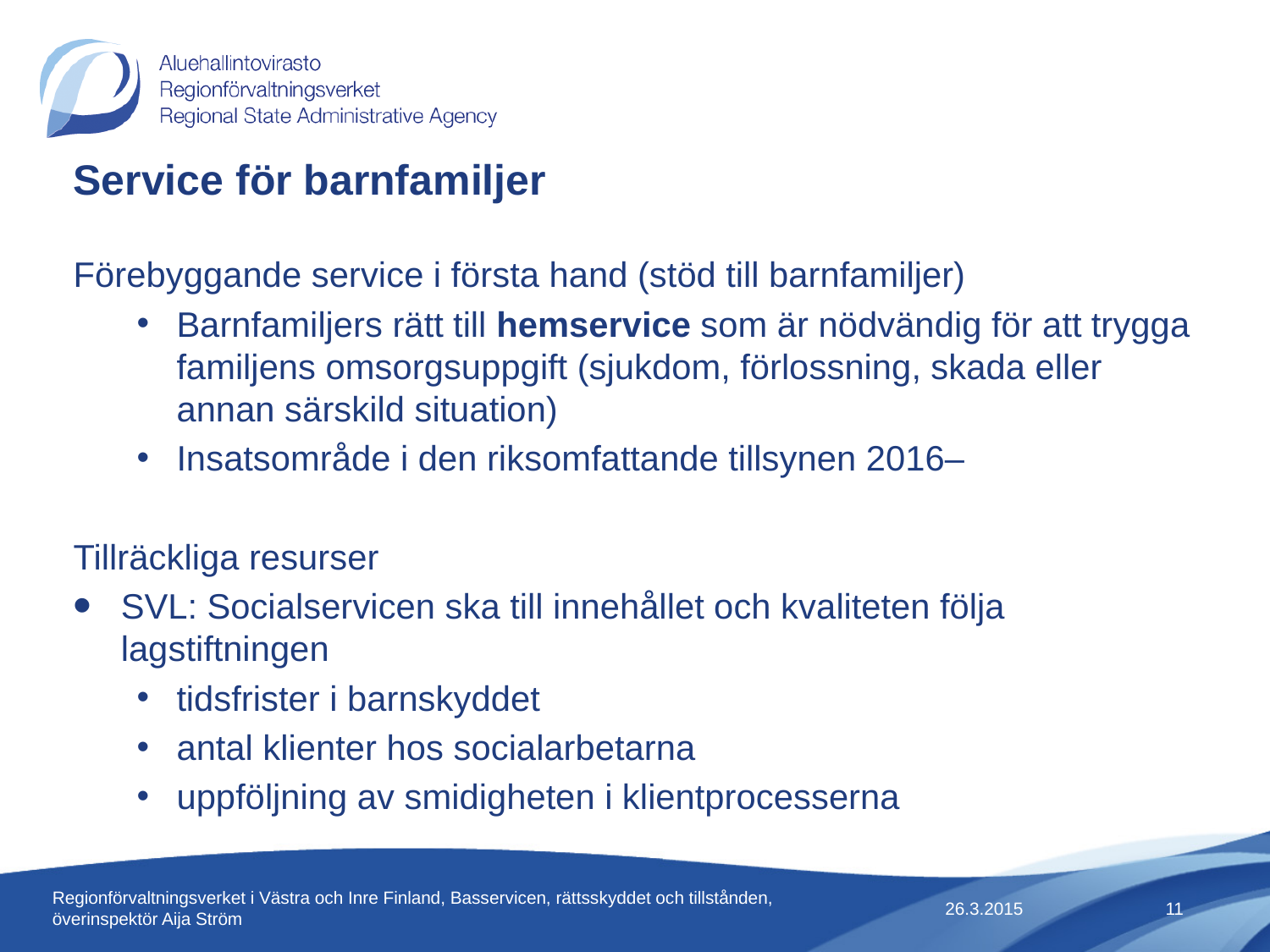

# Service för barnfamiljer
Förebyggande service i första hand (stöd till barnfamiljer)
Barnfamiljers rätt till hemservice som är nödvändig för att trygga familjens omsorgsuppgift (sjukdom, förlossning, skada eller annan särskild situation)
Insatsområde i den riksomfattande tillsynen 2016–

Tillräckliga resurser
SVL: Socialservicen ska till innehållet och kvaliteten följa lagstiftningen
tidsfrister i barnskyddet
antal klienter hos socialarbetarna
uppföljning av smidigheten i klientprocesserna

26.3.2015
Regionförvaltningsverket i Västra och Inre Finland, Basservicen, rättsskyddet och tillstånden, överinspektör Aija Ström
11